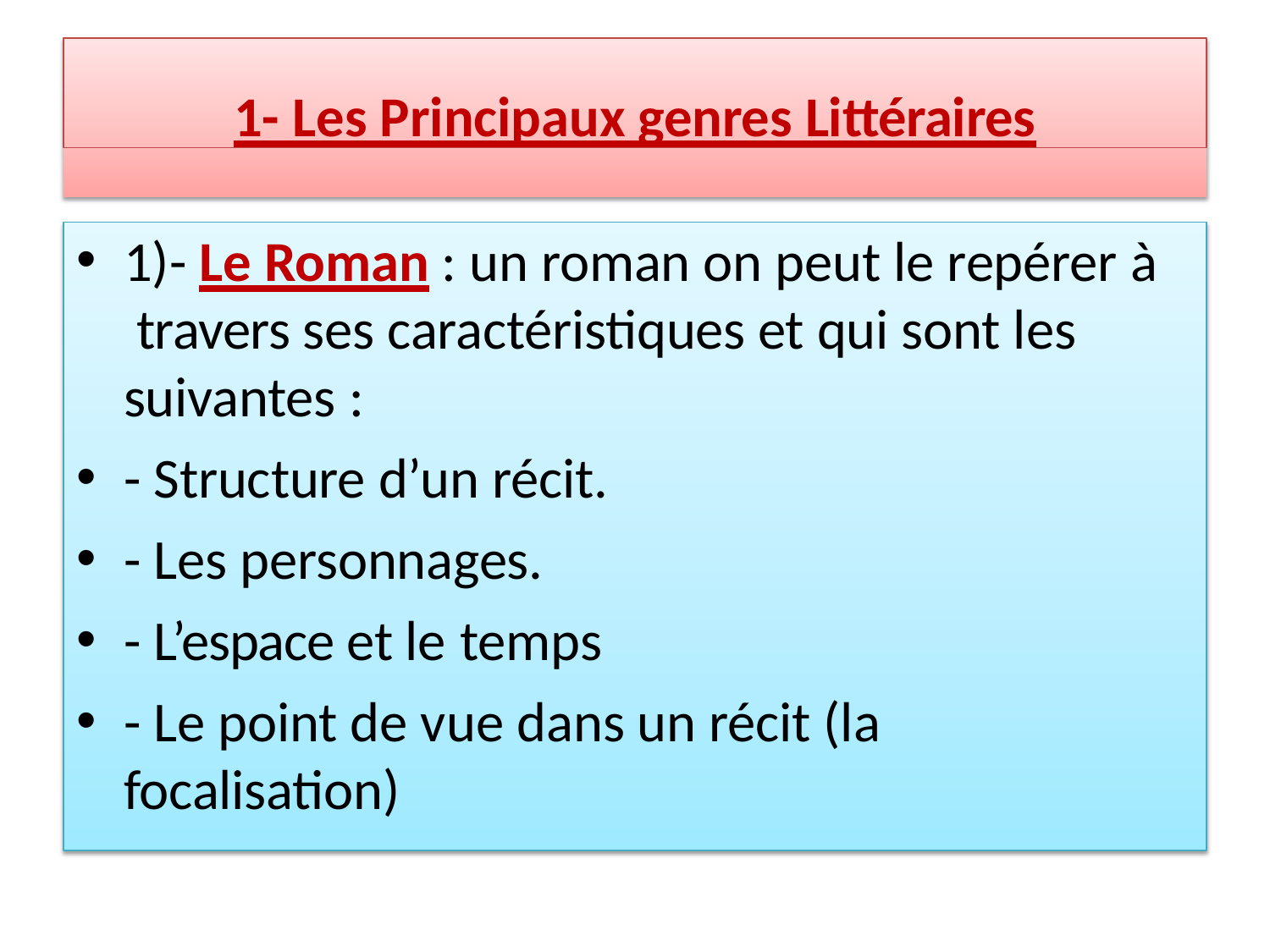

1- Les Principaux genres Littéraires

1)- Le Roman : un roman on peut le repérer à  travers ses caractéristiques et qui sont les  suivantes :
- Structure d’un récit.
- Les personnages.
- L’espace et le temps
- Le point de vue dans un récit (la focalisation)